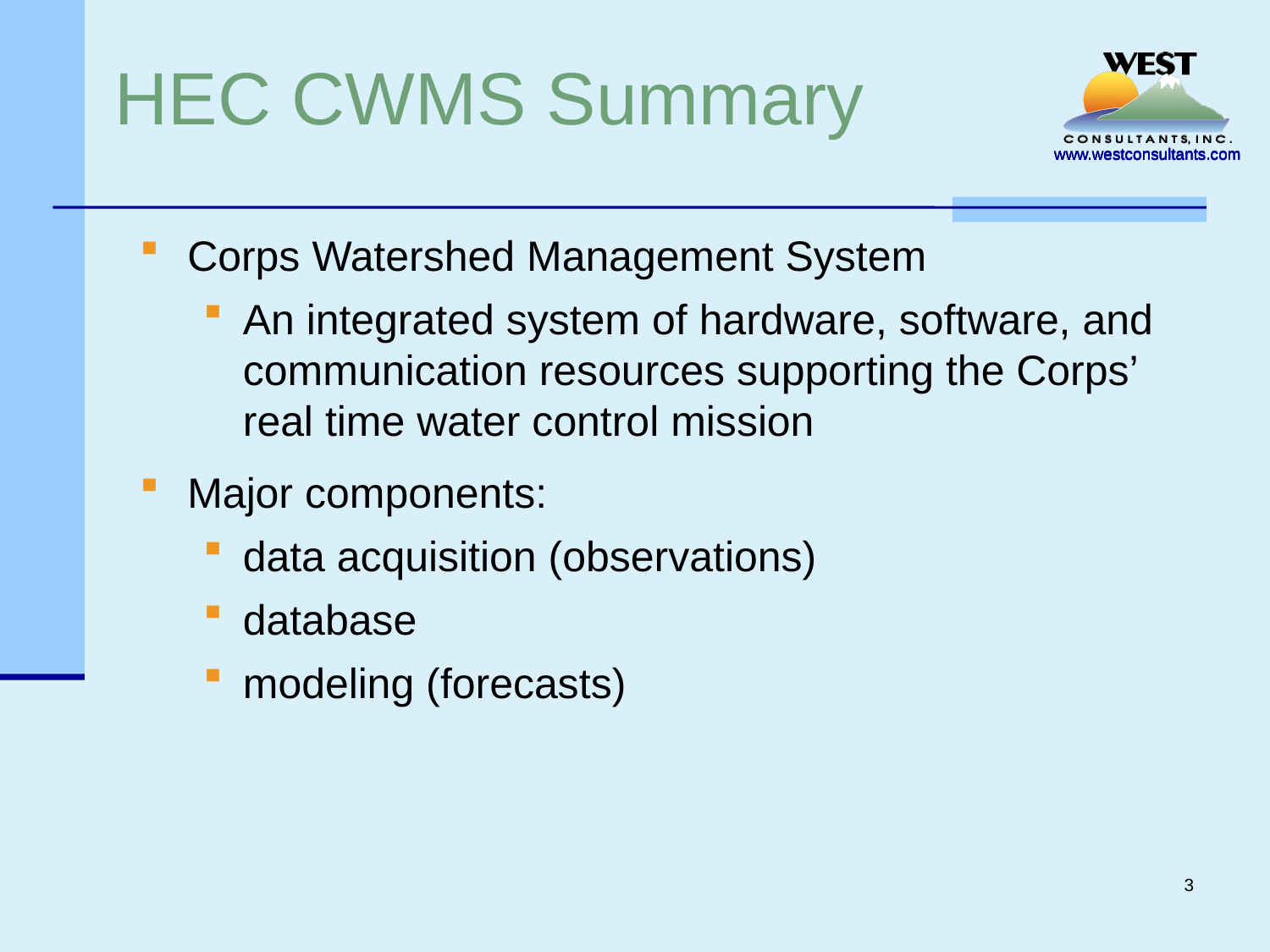

# HEC CWMS Summary
Corps Watershed Management System
An integrated system of hardware, software, and communication resources supporting the Corps’ real time water control mission
Major components:
data acquisition (observations)
database
modeling (forecasts)
3